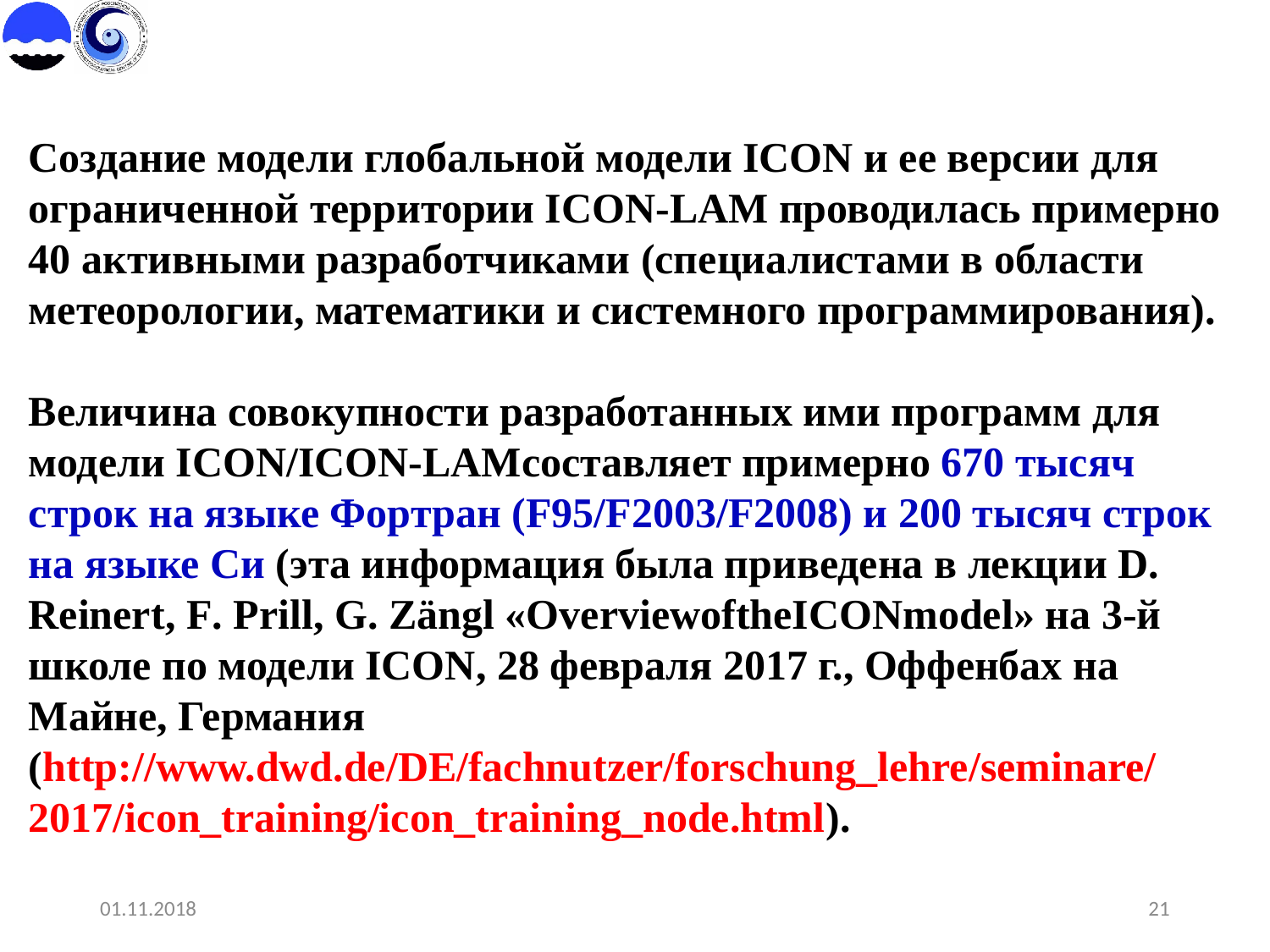

Cоздание модели глобальной модели ICON и ее версии для ограниченной территории ICON-LAM проводилась примерно 40 активными разработчиками (специалистами в области метеорологии, математики и системного программирования).

Величина совокупности разработанных ими программ для модели ICON/ICON-LAMсоставляет примерно 670 тысяч строк на языке Фортран (F95/F2003/F2008) и 200 тысяч строк на языке Си (эта информация была приведена в лекции D. Reinert, F. Prill, G. Zängl «OverviewoftheICONmodel» на 3-й школе по модели ICON, 28 февраля 2017 г., Оффенбах на Майне, Германия (http://www.dwd.de/DE/fachnutzer/forschung_lehre/seminare/
2017/icon_training/icon_training_node.html).
01.11.2018
21